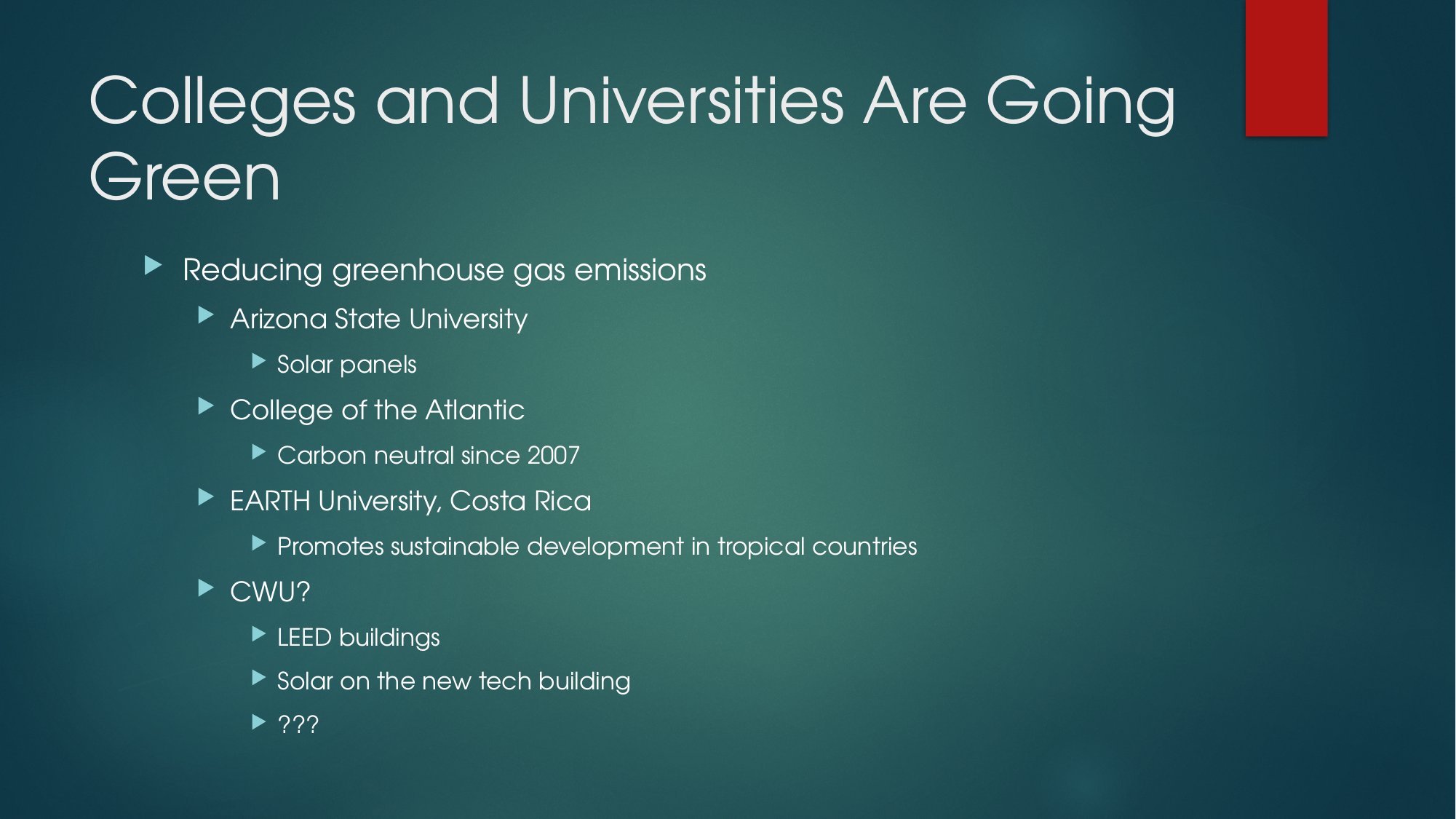

# Colleges and Universities Are Going Green
Reducing greenhouse gas emissions
Arizona State University
Solar panels
College of the Atlantic
Carbon neutral since 2007
EARTH University, Costa Rica
Promotes sustainable development in tropical countries
CWU?
LEED buildings
Solar on the new tech building
???